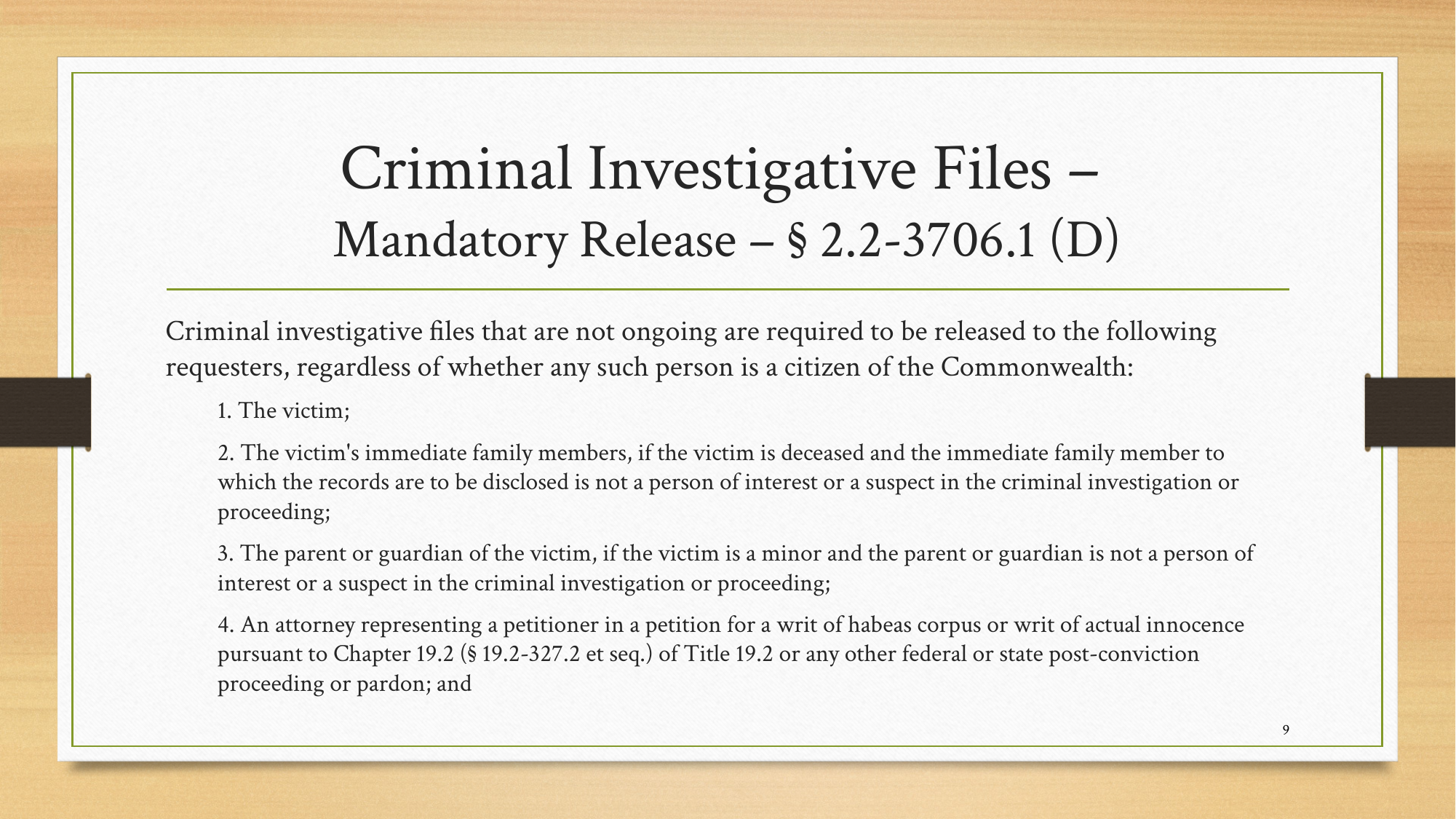

# Criminal Investigative Files – Mandatory Release – § 2.2-3706.1 (D)
Criminal investigative files that are not ongoing are required to be released to the following requesters, regardless of whether any such person is a citizen of the Commonwealth:
1. The victim;
2. The victim's immediate family members, if the victim is deceased and the immediate family member to which the records are to be disclosed is not a person of interest or a suspect in the criminal investigation or proceeding;
3. The parent or guardian of the victim, if the victim is a minor and the parent or guardian is not a person of interest or a suspect in the criminal investigation or proceeding;
4. An attorney representing a petitioner in a petition for a writ of habeas corpus or writ of actual innocence pursuant to Chapter 19.2 (§ 19.2-327.2 et seq.) of Title 19.2 or any other federal or state post-conviction proceeding or pardon; and
9